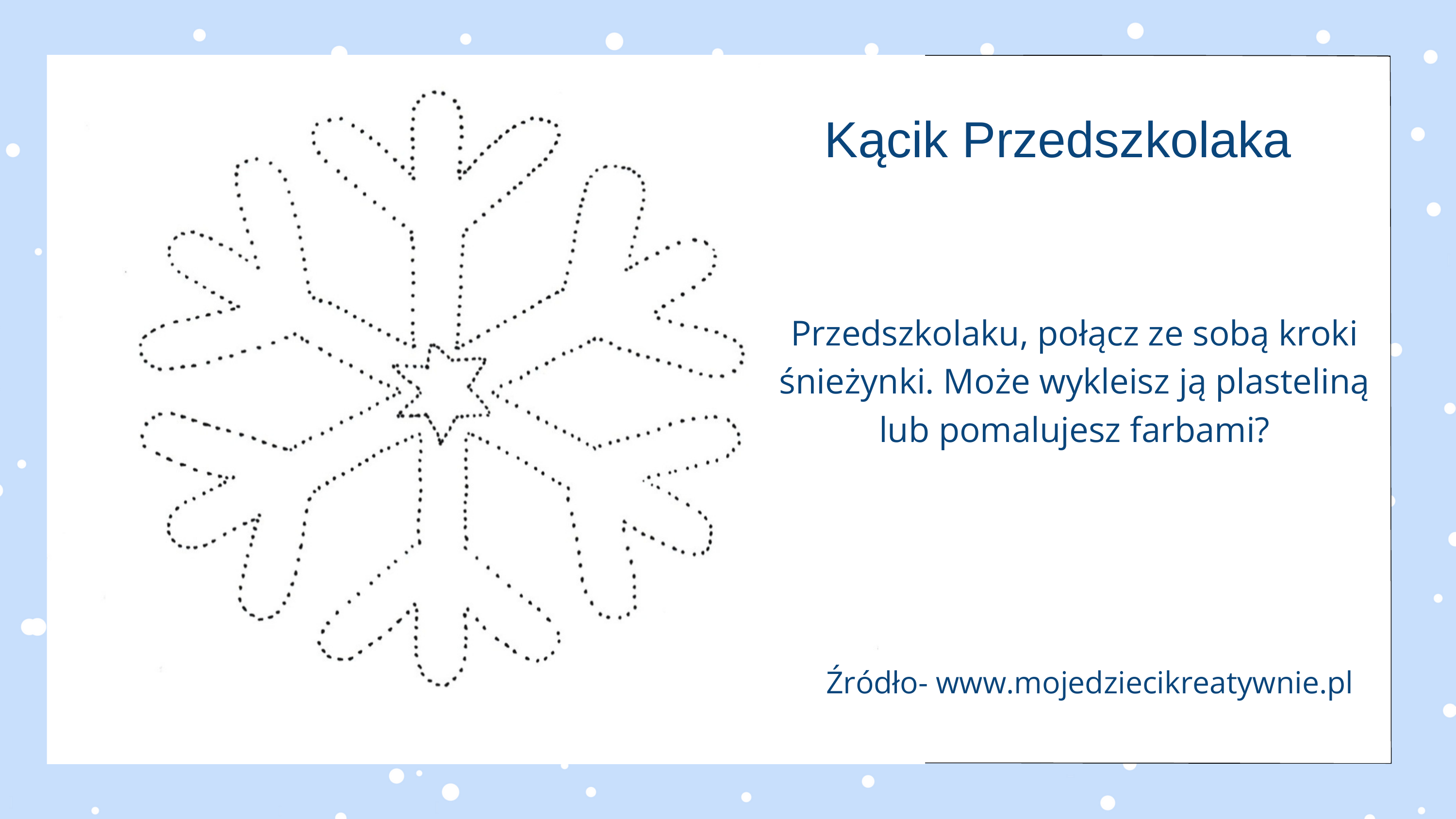

Kącik Przedszkolaka
Przedszkolaku, połącz ze sobą kroki śnieżynki. Może wykleisz ją plasteliną lub pomalujesz farbami?
Źródło- www.mojedziecikreatywnie.pl